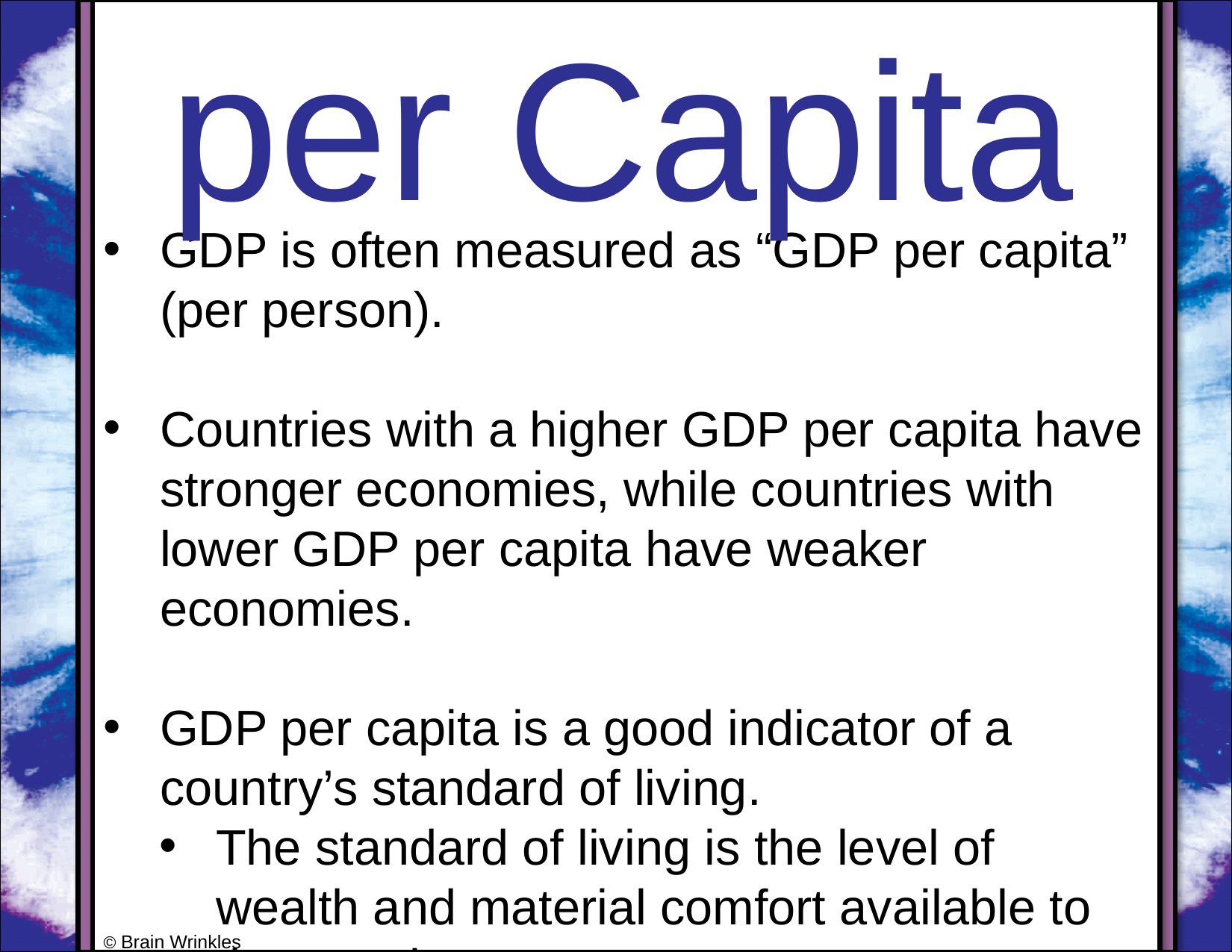

per Capita
#
GDP is often measured as “GDP per capita” (per person).

Countries with a higher GDP per capita have stronger economies, while countries with lower GDP per capita have weaker economies.

GDP per capita is a good indicator of a country’s standard of living.
The standard of living is the level of wealth and material comfort available to the people.

© Brain Wrinkles